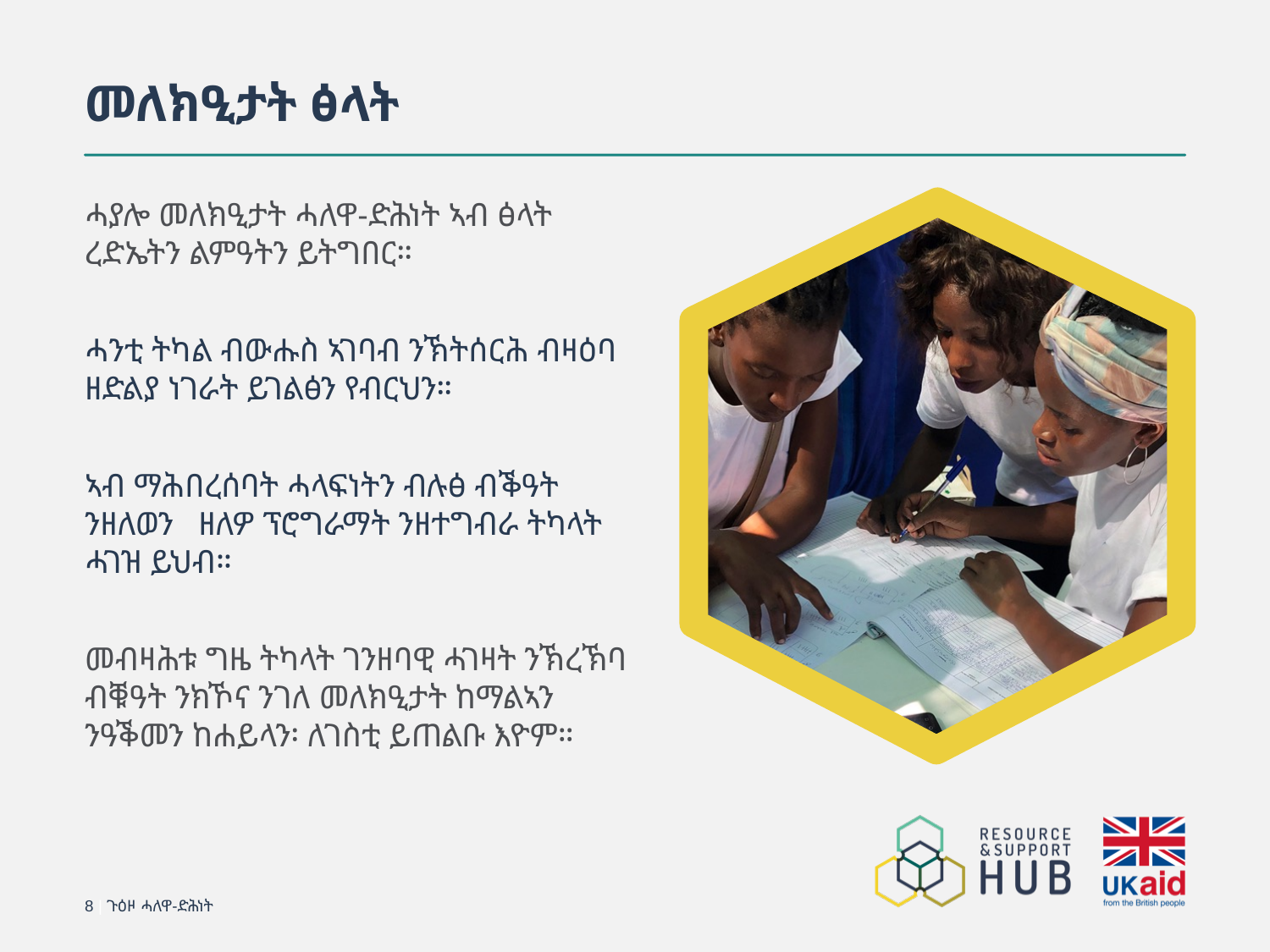

# መለክዒታት ፅላት
ሓያሎ መለክዒታት ሓለዋ-ድሕነት ኣብ ፅላት ረድኤትን ልምዓትን ይትግበር።

ሓንቲ ትካል ብውሑስ ኣገባብ ንኽትሰርሕ ብዛዕባ ዘድልያ ነገራት ይገልፅን የብርህን።

ኣብ ማሕበረሰባት ሓላፍነትን ብሉፅ ብቕዓት ንዘለወን   ዘለዎ ፕሮግራማት ንዘተግብራ ትካላት ሓገዝ ይህብ።

መብዛሕቱ ግዜ ትካላት ገንዘባዊ ሓገዛት ንኽረኽባ ብቑዓት ንክኾና ንገለ መለክዒታት ከማልኣን ንዓቕመን ከሐይላን፡ ለገስቲ ይጠልቡ እዮም።

8 | ጉዕዞ ሓለዋ-ድሕነት